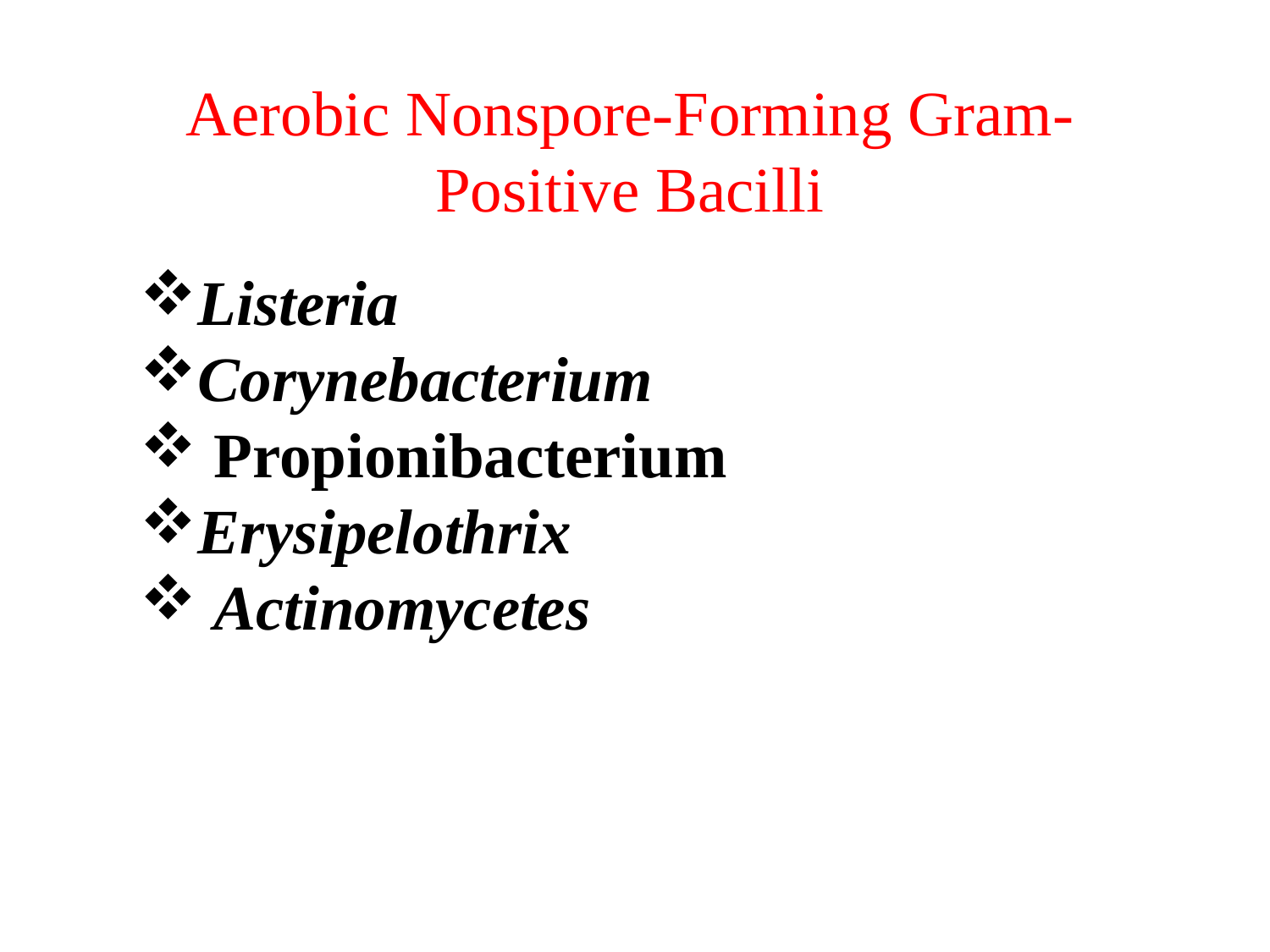

Aerobic Nonspore-Forming Gram-Positive Bacilli
Listeria
Corynebacterium
 Propionibacterium
Erysipelothrix
 Actinomycetes